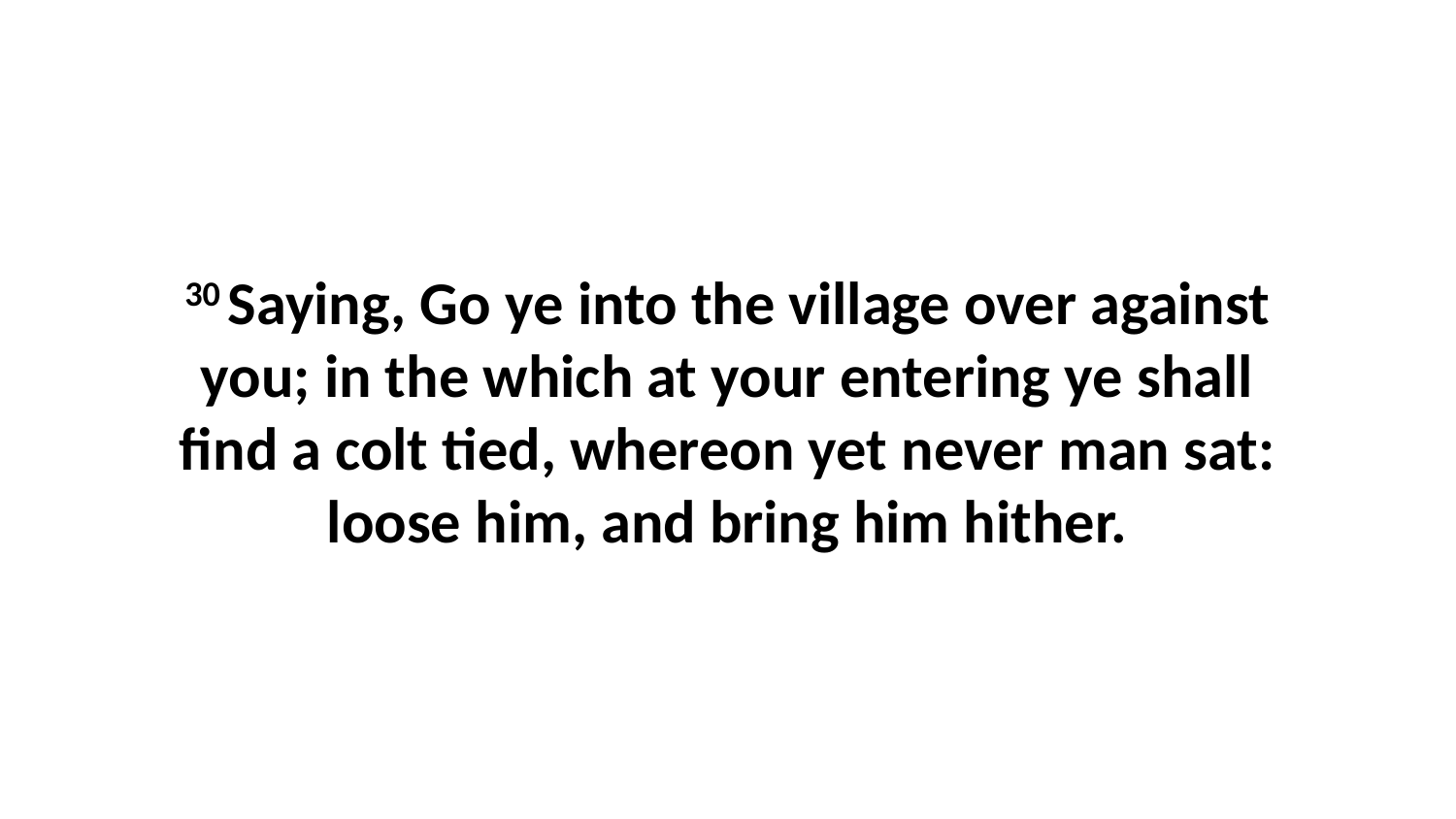

30 Saying, Go ye into the village over against you; in the which at your entering ye shall find a colt tied, whereon yet never man sat: loose him, and bring him hither.